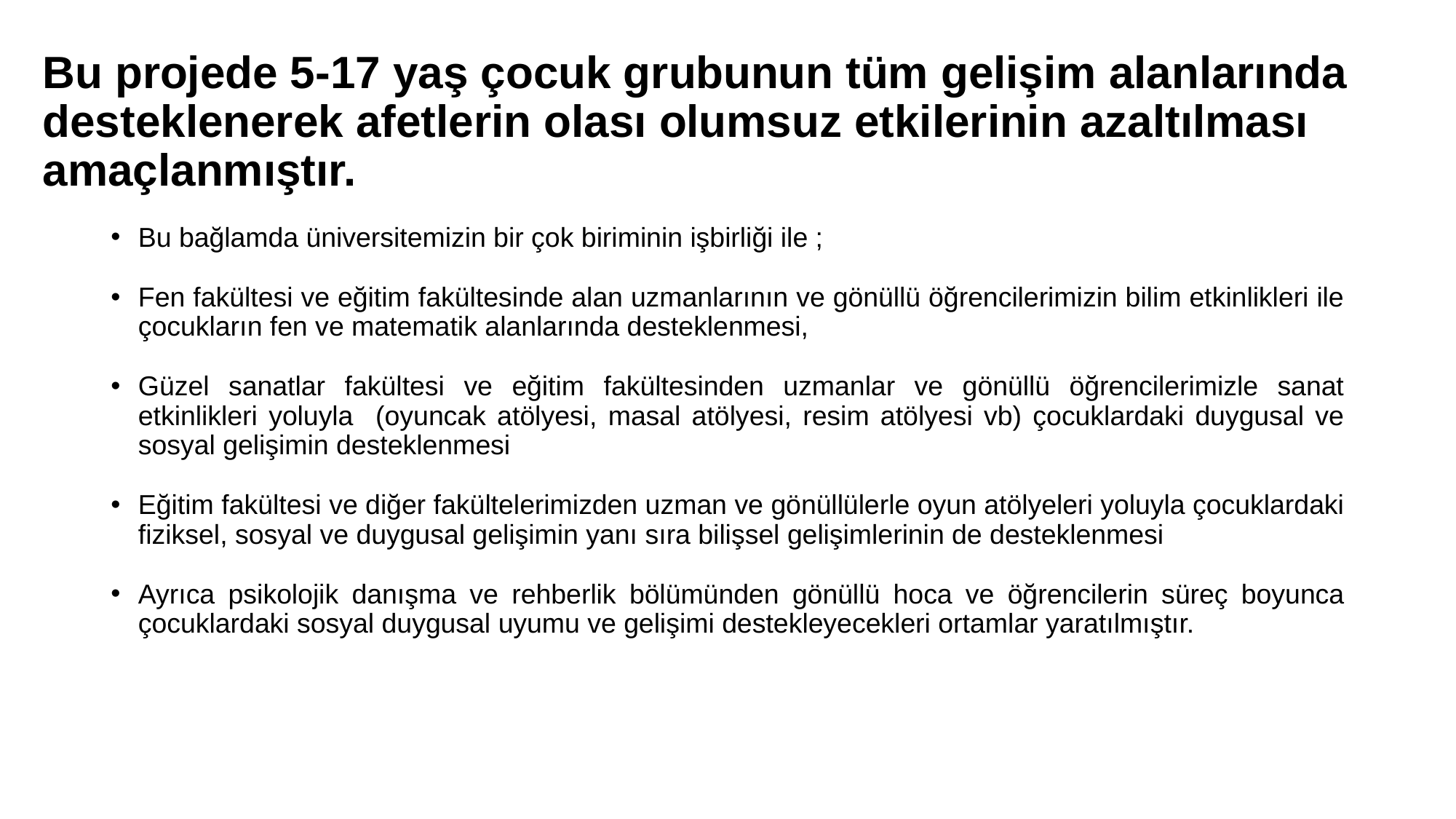

# Bu projede 5-17 yaş çocuk grubunun tüm gelişim alanlarında desteklenerek afetlerin olası olumsuz etkilerinin azaltılması amaçlanmıştır.
Bu bağlamda üniversitemizin bir çok biriminin işbirliği ile ;
Fen fakültesi ve eğitim fakültesinde alan uzmanlarının ve gönüllü öğrencilerimizin bilim etkinlikleri ile çocukların fen ve matematik alanlarında desteklenmesi,
Güzel sanatlar fakültesi ve eğitim fakültesinden uzmanlar ve gönüllü öğrencilerimizle sanat etkinlikleri yoluyla  (oyuncak atölyesi, masal atölyesi, resim atölyesi vb) çocuklardaki duygusal ve sosyal gelişimin desteklenmesi
Eğitim fakültesi ve diğer fakültelerimizden uzman ve gönüllülerle oyun atölyeleri yoluyla çocuklardaki fiziksel, sosyal ve duygusal gelişimin yanı sıra bilişsel gelişimlerinin de desteklenmesi
Ayrıca psikolojik danışma ve rehberlik bölümünden gönüllü hoca ve öğrencilerin süreç boyunca çocuklardaki sosyal duygusal uyumu ve gelişimi destekleyecekleri ortamlar yaratılmıştır.